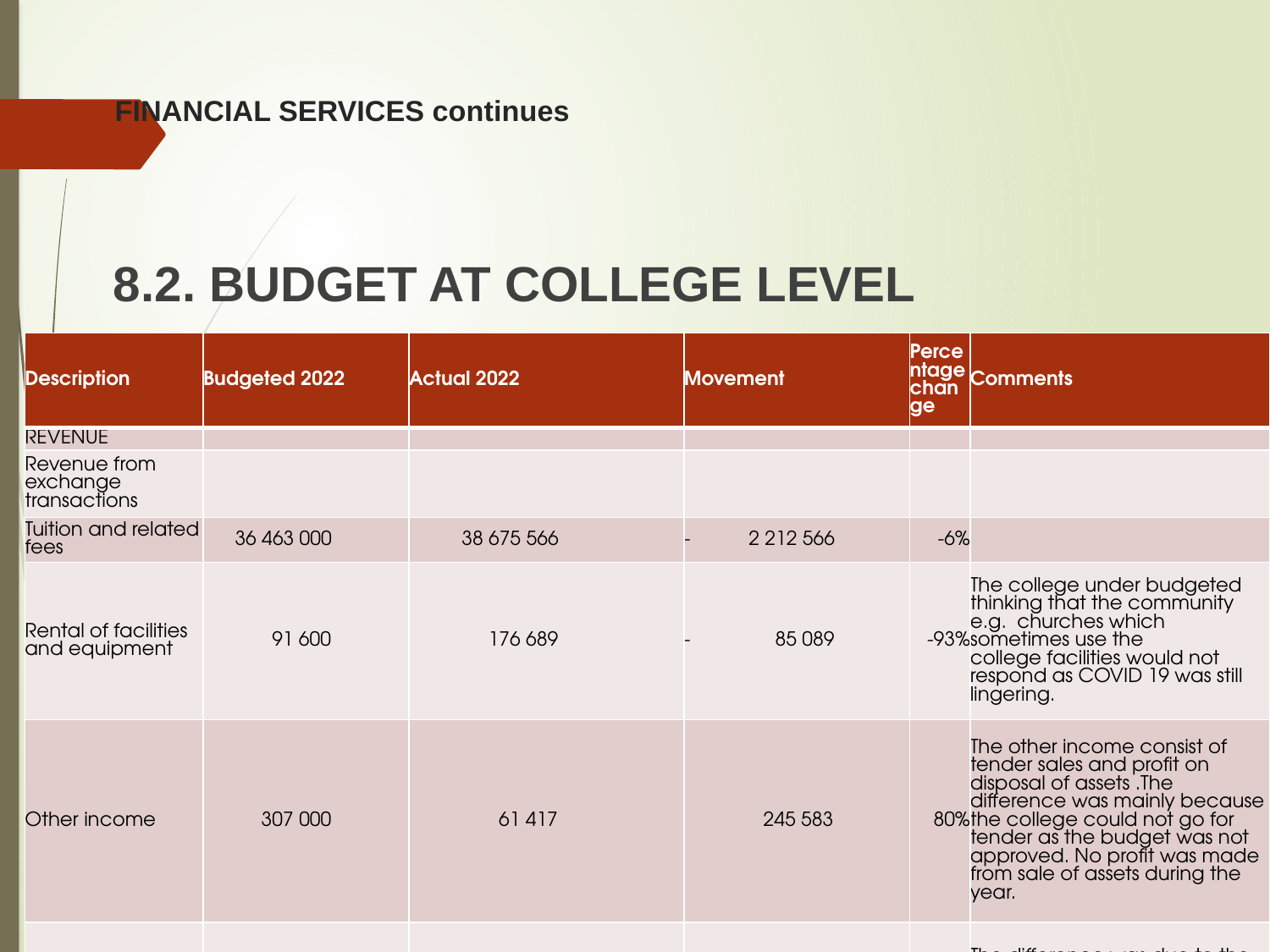

# FINANCIAL SERVICES continues
8.2. BUDGET AT COLLEGE LEVEL

| Description | Budgeted 2022 | Actual 2022 | Movement | Percentage change | Comments |
| --- | --- | --- | --- | --- | --- |
| REVENUE |  |  |  |  |  |
| Revenue from exchange transactions |  |  |  |  |  |
| Tuition and related fees | 36 463 000 | 38 675 566 | -           2 212 566 | -6% |  |
| Rental of facilities and equipment | 91 600 | 176 689 | -                85 089 | -93% | The college under budgeted  thinking that the community e.g.  churches which sometimes use the college facilities would not respond as COVID 19 was still lingering. |
| Other income | 307 000 | 61 417 | 245 583 | 80% | The other income consist of tender sales and profit on disposal of assets .The difference was mainly because the college could not go for tender as the budget was not approved. No profit was made from sale of assets during the year. |
| Interest received | 9 000 000 | 16 336 852 | -           7 336 852 | -82% | The difference was due to the fact that more cash was  injected for infrastructure  at the beginning of  2022.There was also continuous increase in  interest rates resulting in more interest being earned. |
| Total revenue from exchange transactions | 45 861 600 | 55 250 524 | -           9 388 924 |  |  |